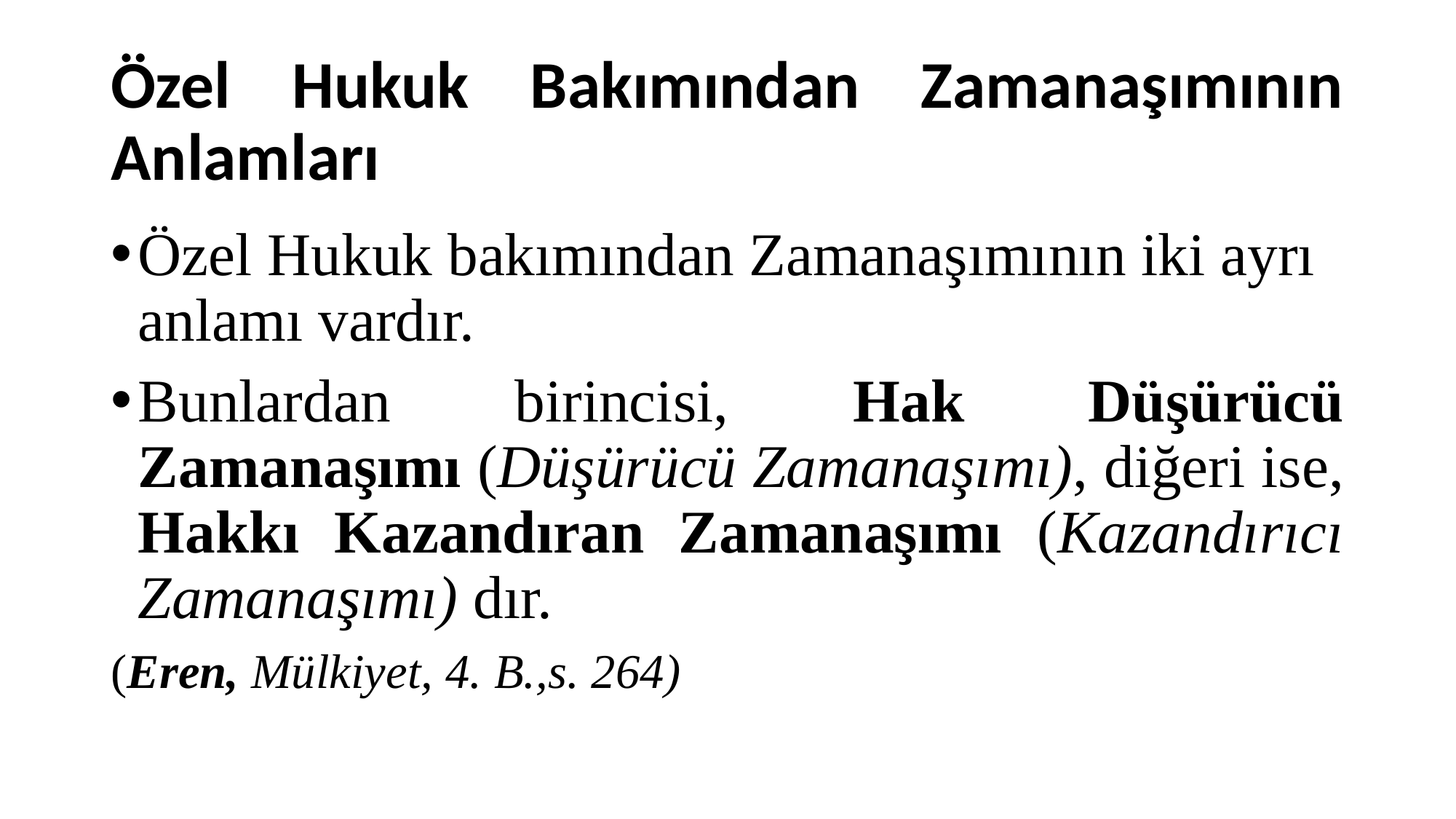

# Özel Hukuk Bakımından Zamanaşımının Anlamları
Özel Hukuk bakımından Zamanaşımının iki ayrı anlamı vardır.
Bunlardan birincisi, Hak Düşürücü Zamanaşımı (Düşürücü Zamanaşımı), diğeri ise, Hakkı Kazandıran Zamanaşımı (Kazandırıcı Zamanaşımı) dır.
(Eren, Mülkiyet, 4. B.,s. 264)